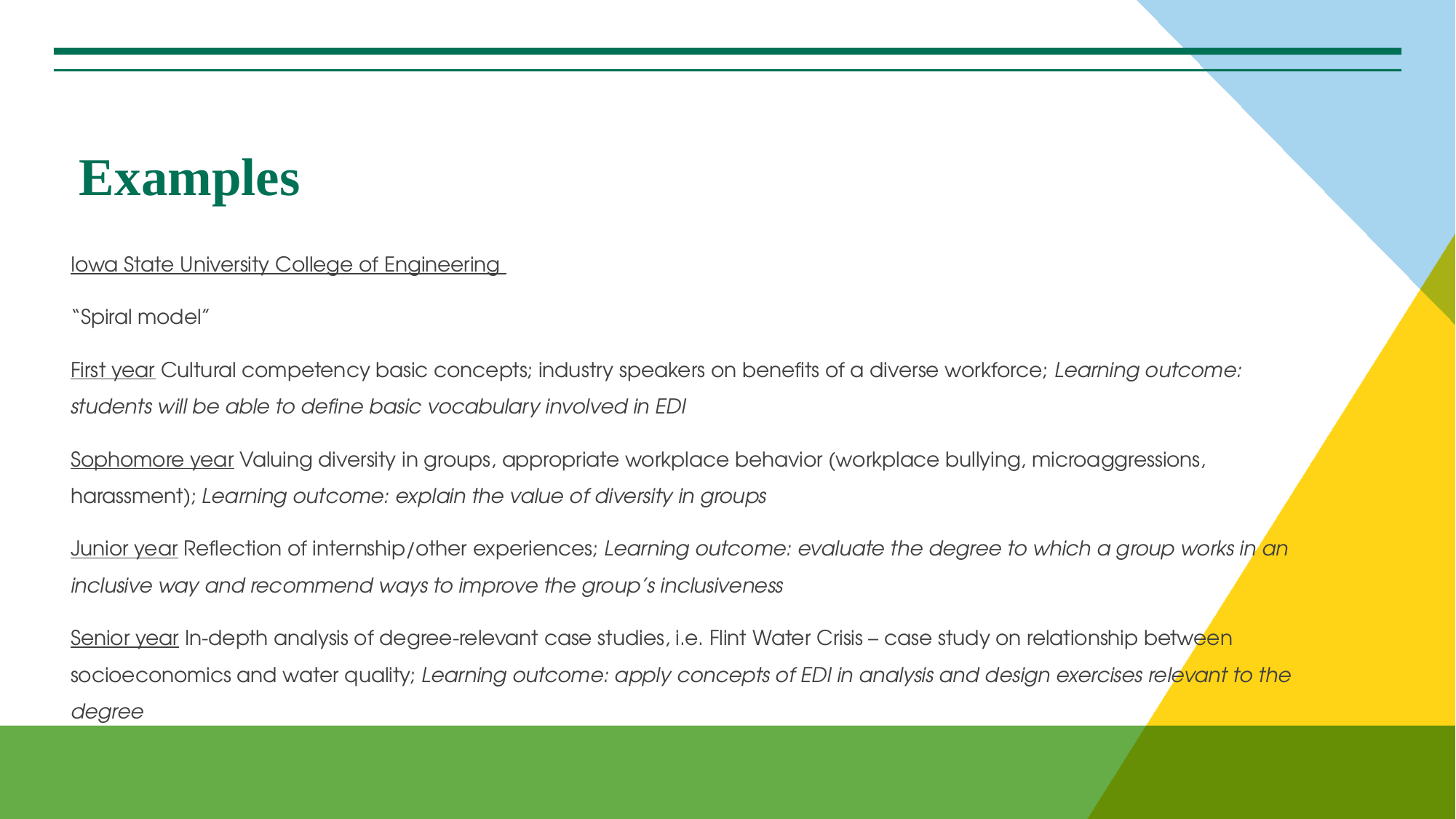

# Examples
Iowa State University College of Engineering
“Spiral model”
First year Cultural competency basic concepts; industry speakers on benefits of a diverse workforce; Learning outcome: students will be able to define basic vocabulary involved in EDI
Sophomore year Valuing diversity in groups, appropriate workplace behavior (workplace bullying, microaggressions, harassment); Learning outcome: explain the value of diversity in groups
Junior year Reflection of internship/other experiences; Learning outcome: evaluate the degree to which a group works in an inclusive way and recommend ways to improve the group’s inclusiveness
Senior year In-depth analysis of degree-relevant case studies, i.e. Flint Water Crisis – case study on relationship between socioeconomics and water quality; Learning outcome: apply concepts of EDI in analysis and design exercises relevant to the degree